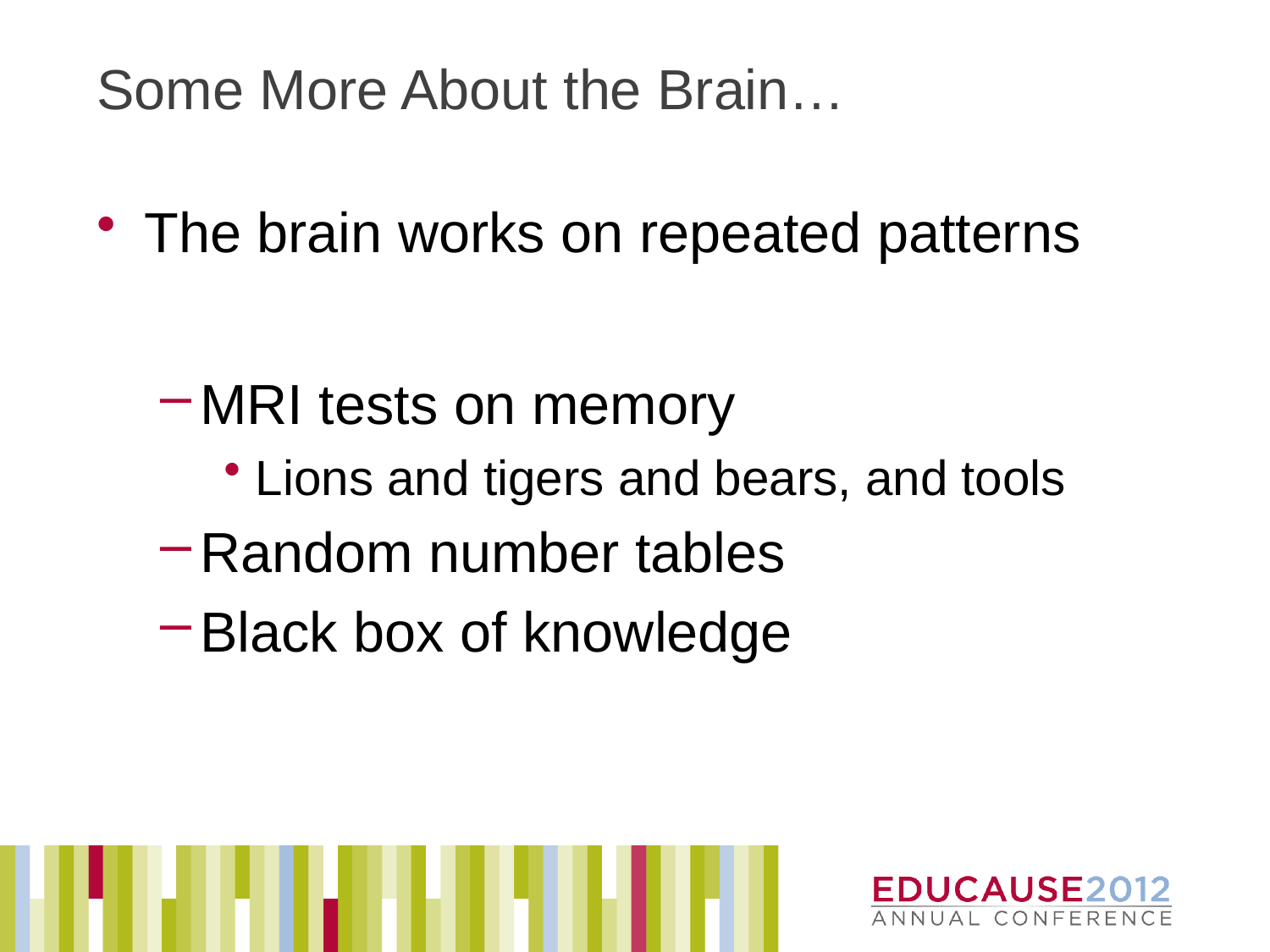

# Some More About the Brain…
The brain works on repeated patterns

MRI tests on memory
Lions and tigers and bears, and tools
Random number tables
Black box of knowledge